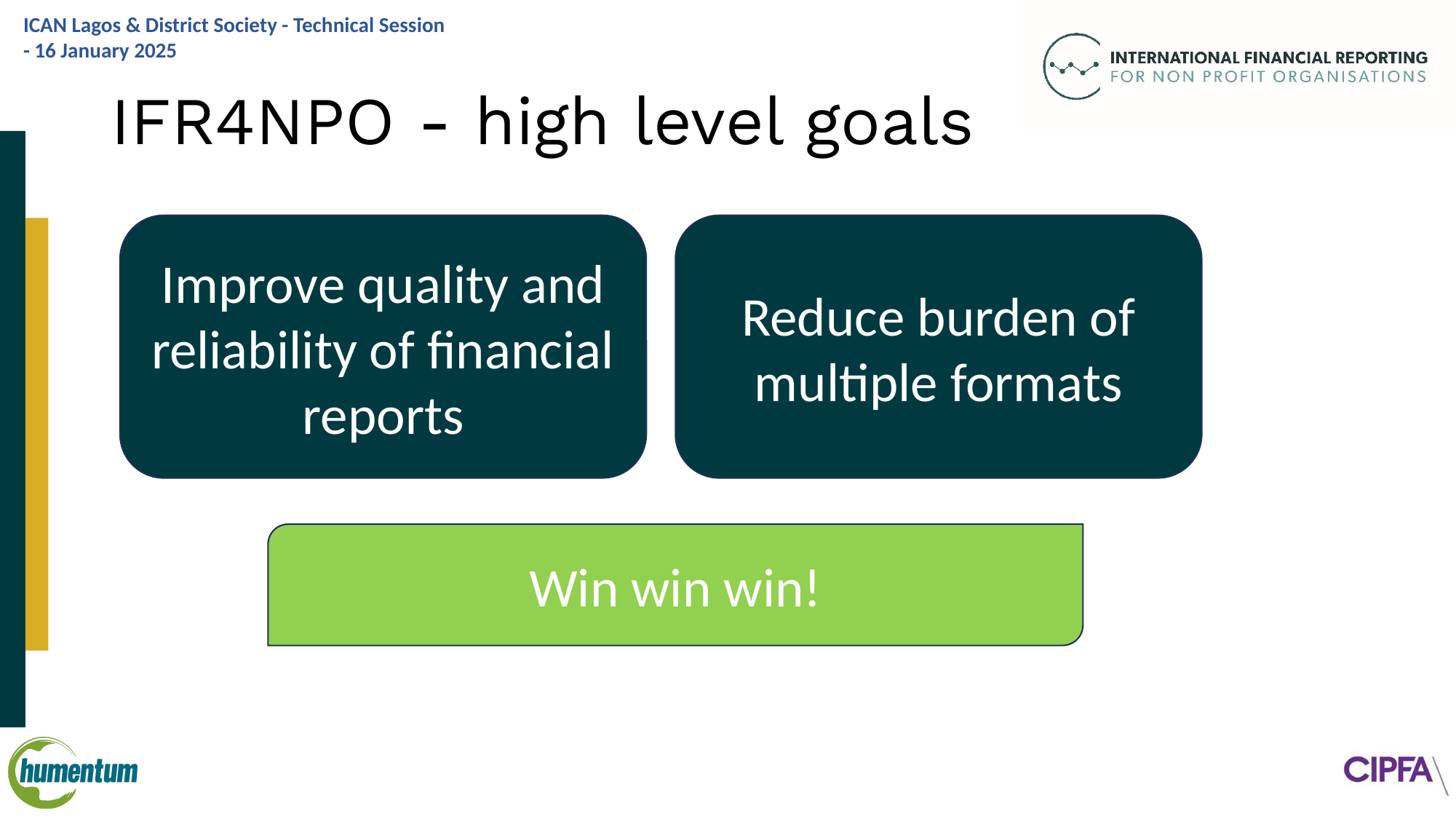

# IFR4NPO - high level goals
Improve quality and reliability of financial reports
Reduce burden of multiple formats
Win win win!